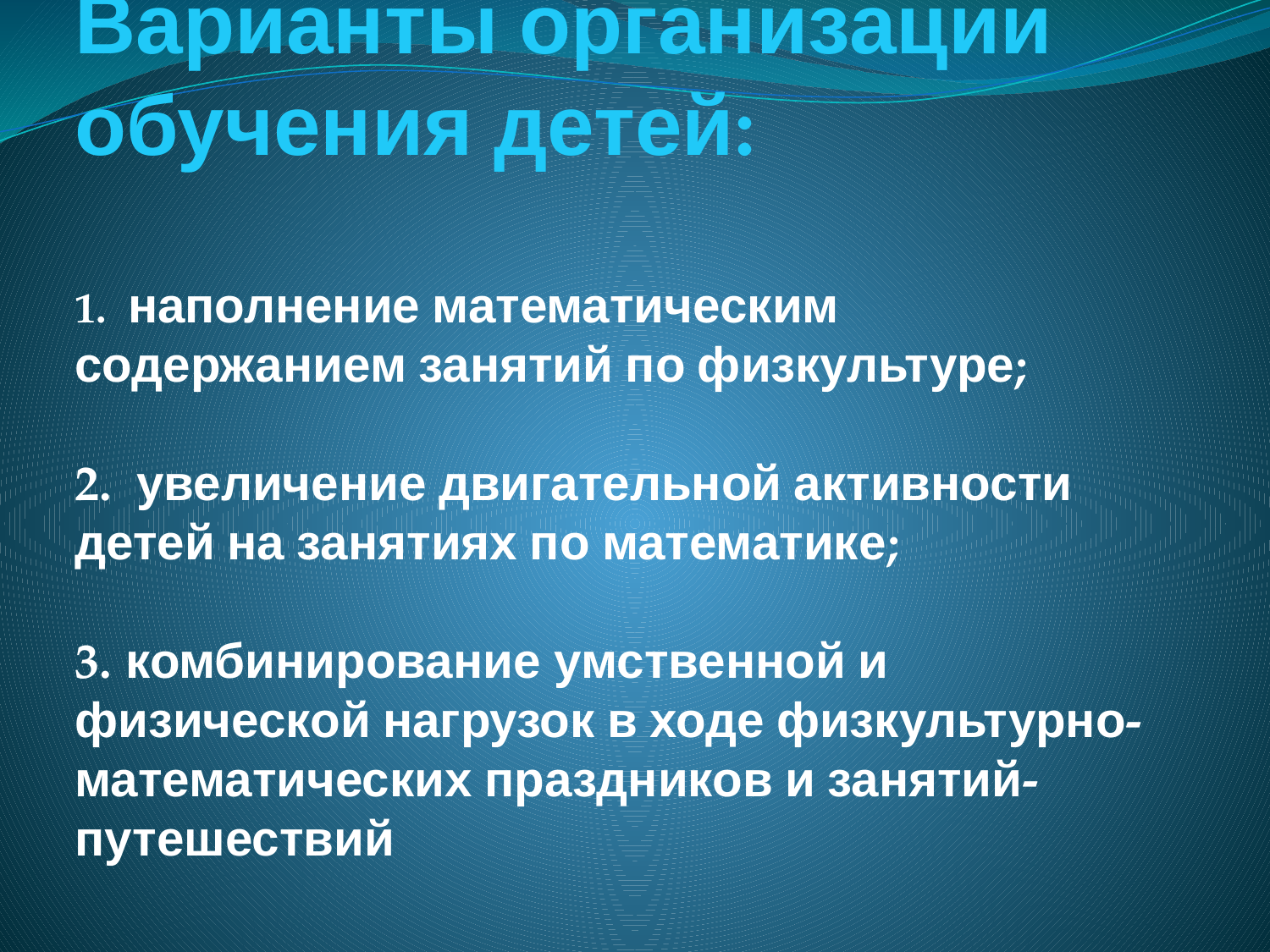

# Варианты организации обучения детей: 1.  наполнение математическим содержанием занятий по физкультуре; 2.  увеличение двигательной активности детей на занятиях по математике; 3. комбинирование умственной и физической нагрузок в ходе физкультурно-математических праздников и занятий-путешествий